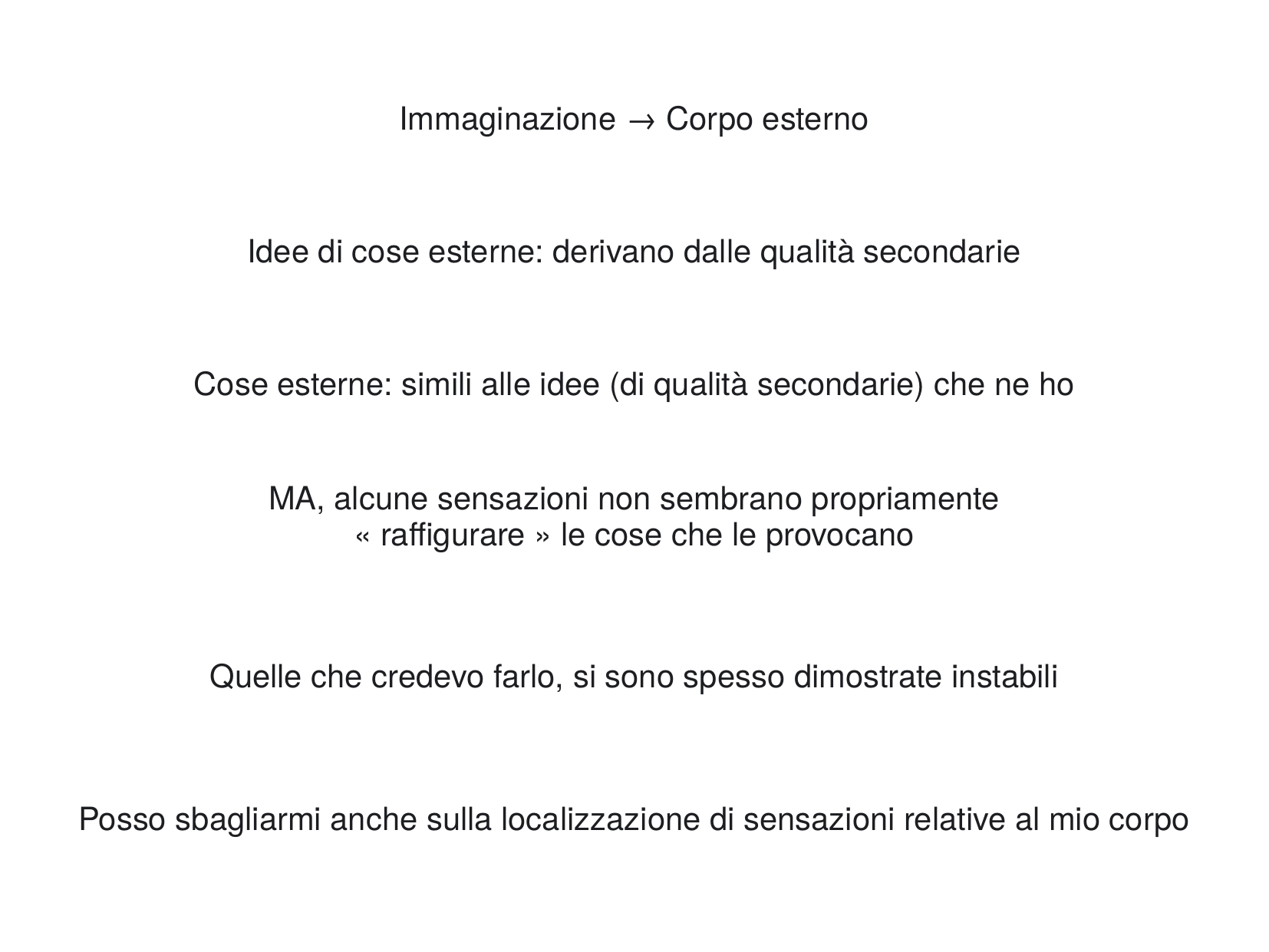

Immaginazione → Corpo esterno
Idee di cose esterne: derivano dalle qualità secondarie
Cose esterne: simili alle idee (di qualità secondarie) che ne ho
MA, alcune sensazioni non sembrano propriamente « raffigurare » le cose che le provocano
Quelle che credevo farlo, si sono spesso dimostrate instabili
Posso sbagliarmi anche sulla localizzazione di sensazioni relative al mio corpo